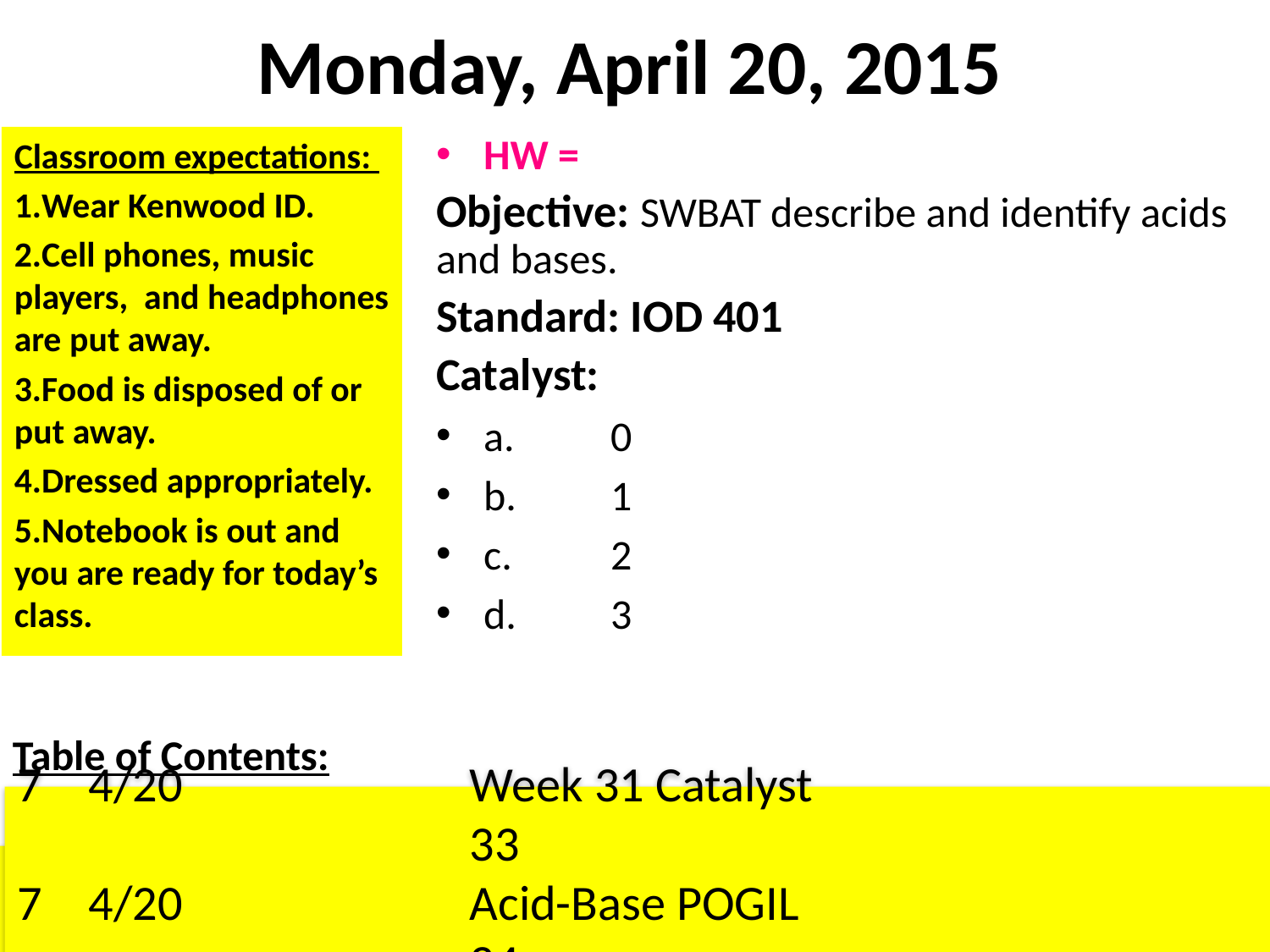

# Monday, April 20, 2015
Classroom expectations:
Wear Kenwood ID.
Cell phones, music players,  and headphones are put away.
Food is disposed of or put away.
Dressed appropriately.
Notebook is out and you are ready for today’s class.

HW =
Objective: SWBAT describe and identify acids and bases.
Standard: IOD 401
Catalyst:
a.	0
b.	1
c.	2
d.	3

Table of Contents:

4/20		   	Week 31 Catalyst							33
7	4/20			Acid-Base POGIL							34